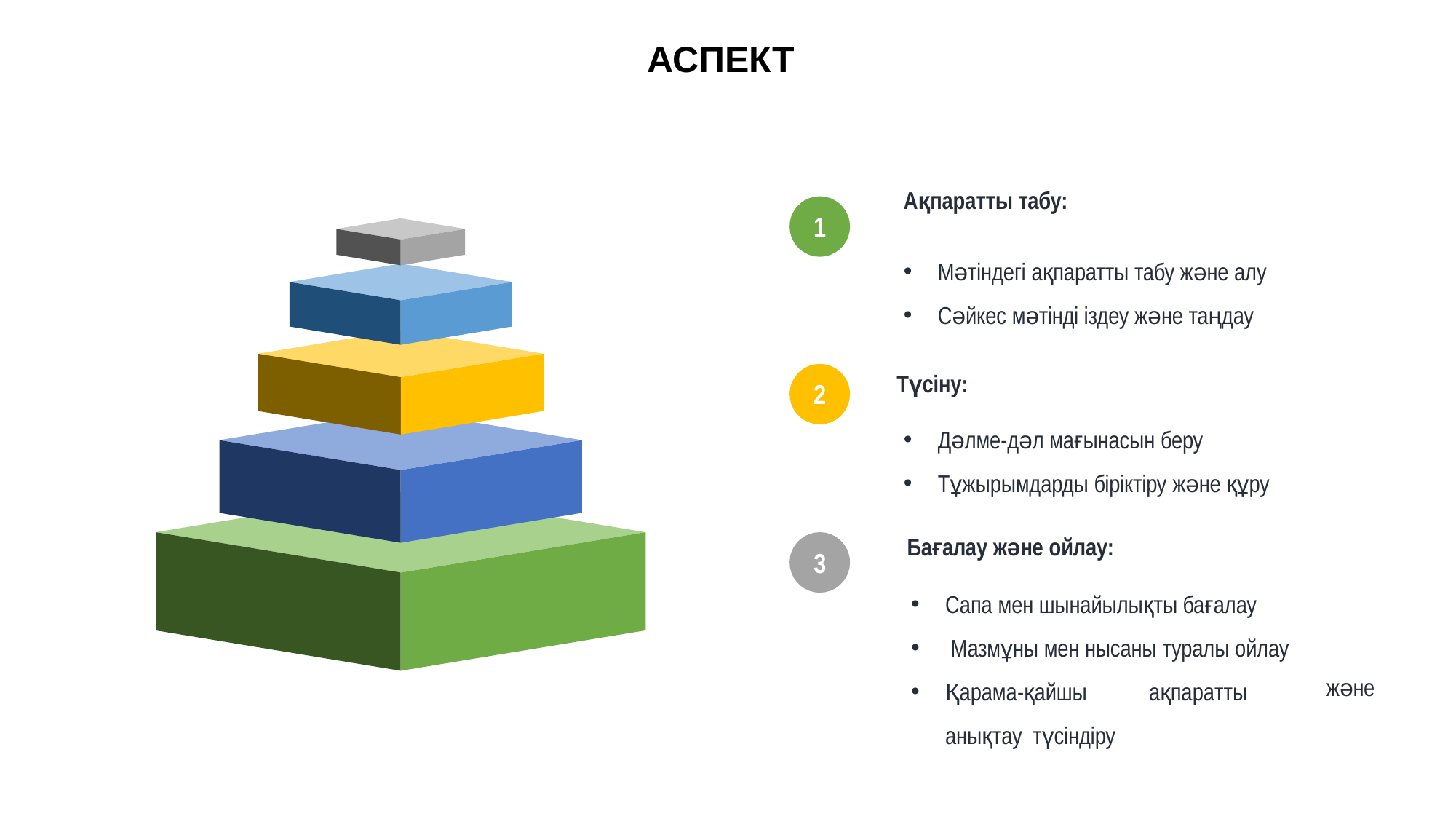

# АСПЕКТ
Ақпаратты табу:
1
Мәтіндегі ақпаратты табу және алу
Сәйкес мәтінді іздеу және таңдау

Түсіну:
2
Дәлме-дәл мағынасын беру
Тұжырымдарды біріктіру және құру
Бағалау және ойлау:

3
Сапа мен шынайылықты бағалау
Мазмұны мен нысаны туралы ойлау
Қарама-қайшы	ақпаратты	анықтау  түсіндіру
және